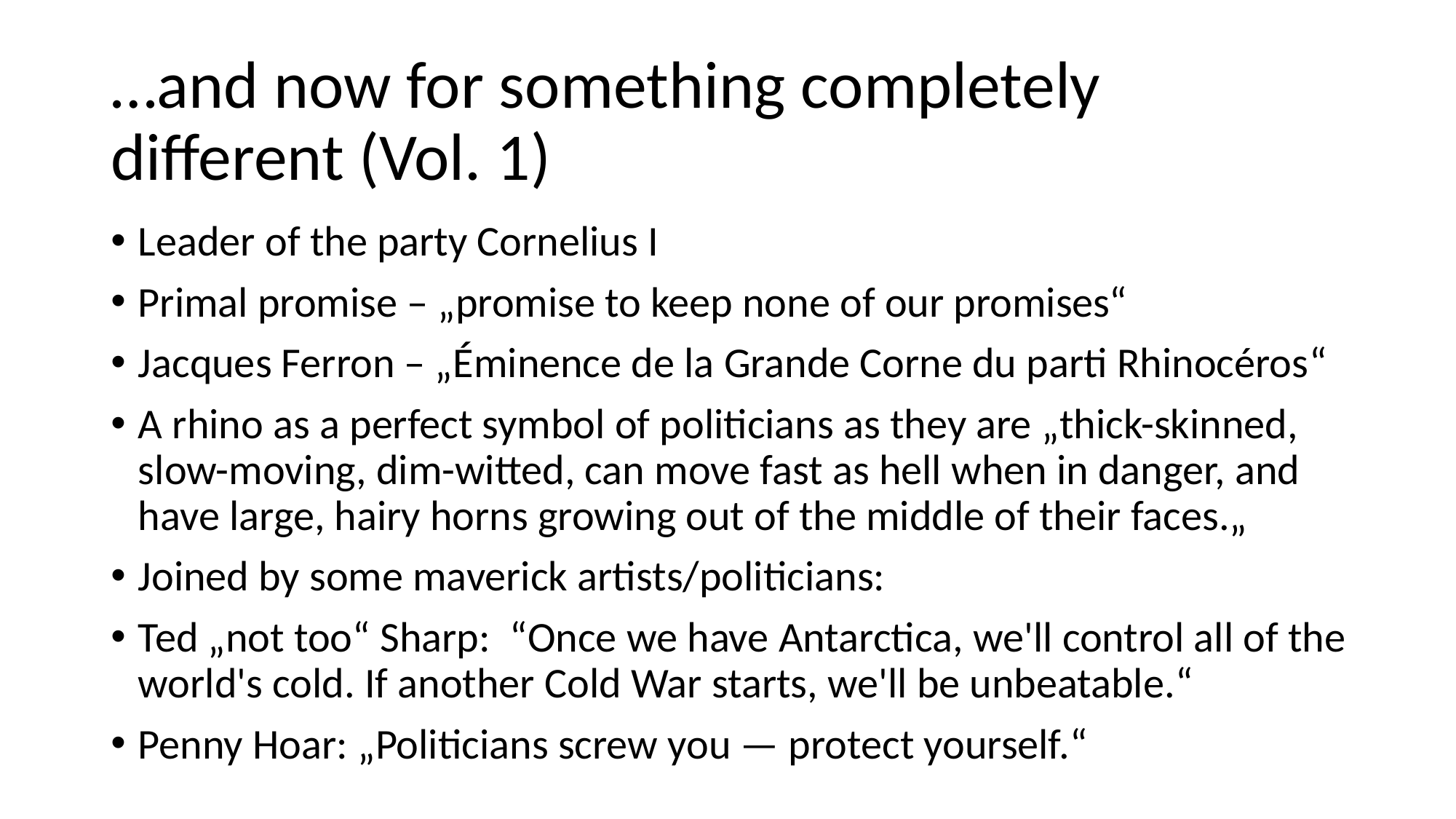

# …and now for something completely different (Vol. 1)
Leader of the party Cornelius I
Primal promise – „promise to keep none of our promises“
Jacques Ferron – „Éminence de la Grande Corne du parti Rhinocéros“
A rhino as a perfect symbol of politicians as they are „thick-skinned, slow-moving, dim-witted, can move fast as hell when in danger, and have large, hairy horns growing out of the middle of their faces.„
Joined by some maverick artists/politicians:
Ted „not too“ Sharp:  “Once we have Antarctica, we'll control all of the world's cold. If another Cold War starts, we'll be unbeatable.“
Penny Hoar: „Politicians screw you — protect yourself.“